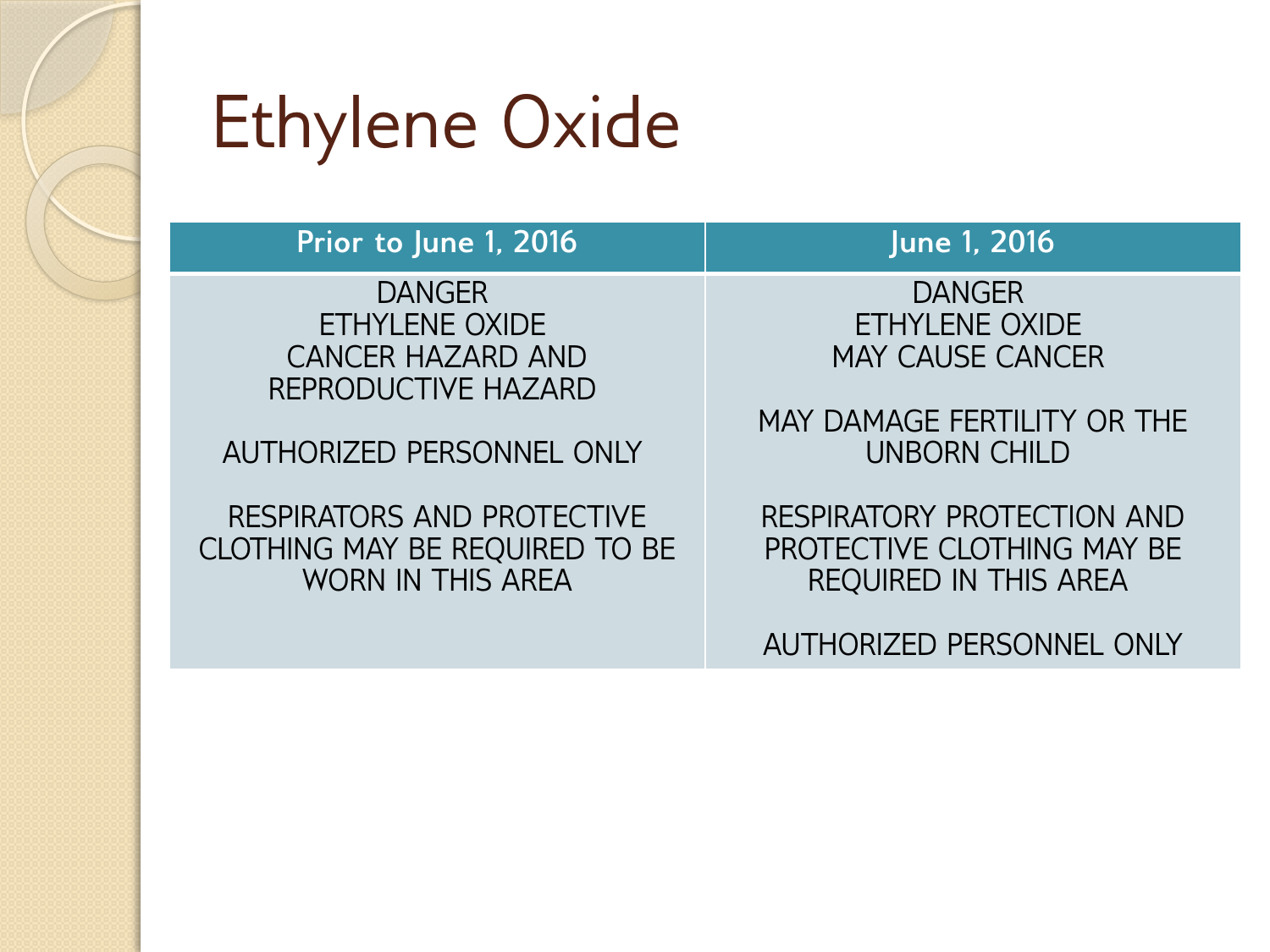

# Ethylene Oxide
| Prior to June 1, 2016 | June 1, 2016 |
| --- | --- |
| DANGER ETHYLENE OXIDE CANCER HAZARD AND REPRODUCTIVE HAZARD AUTHORIZED PERSONNEL ONLY RESPIRATORS AND PROTECTIVE CLOTHING MAY BE REQUIRED TO BE WORN IN THIS AREA | DANGER ETHYLENE OXIDE MAY CAUSE CANCER MAY DAMAGE FERTILITY OR THE UNBORN CHILD RESPIRATORY PROTECTION AND PROTECTIVE CLOTHING MAY BE REQUIRED IN THIS AREA AUTHORIZED PERSONNEL ONLY |